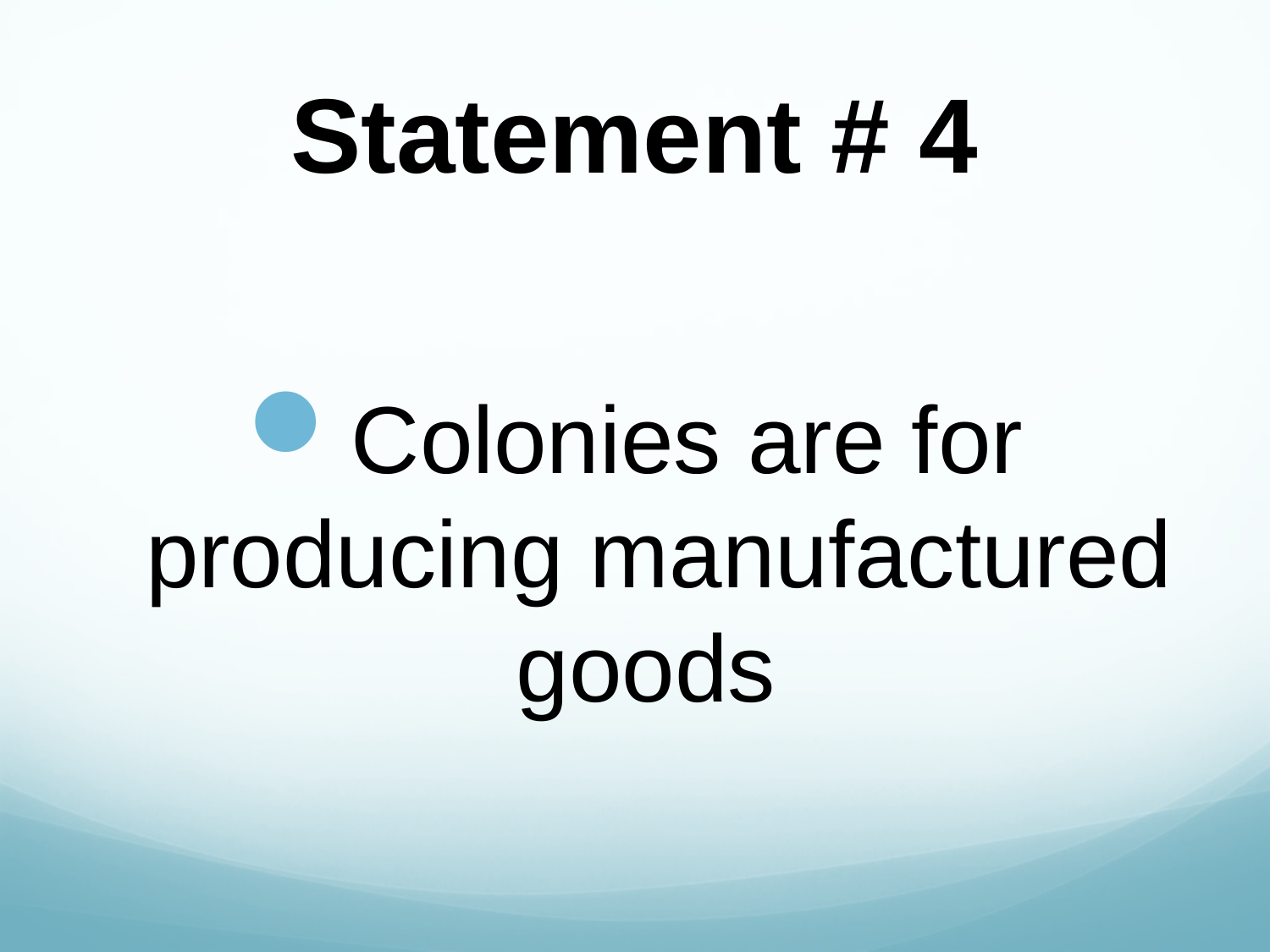

# Statement # 4

Colonies are for producing manufactured goods